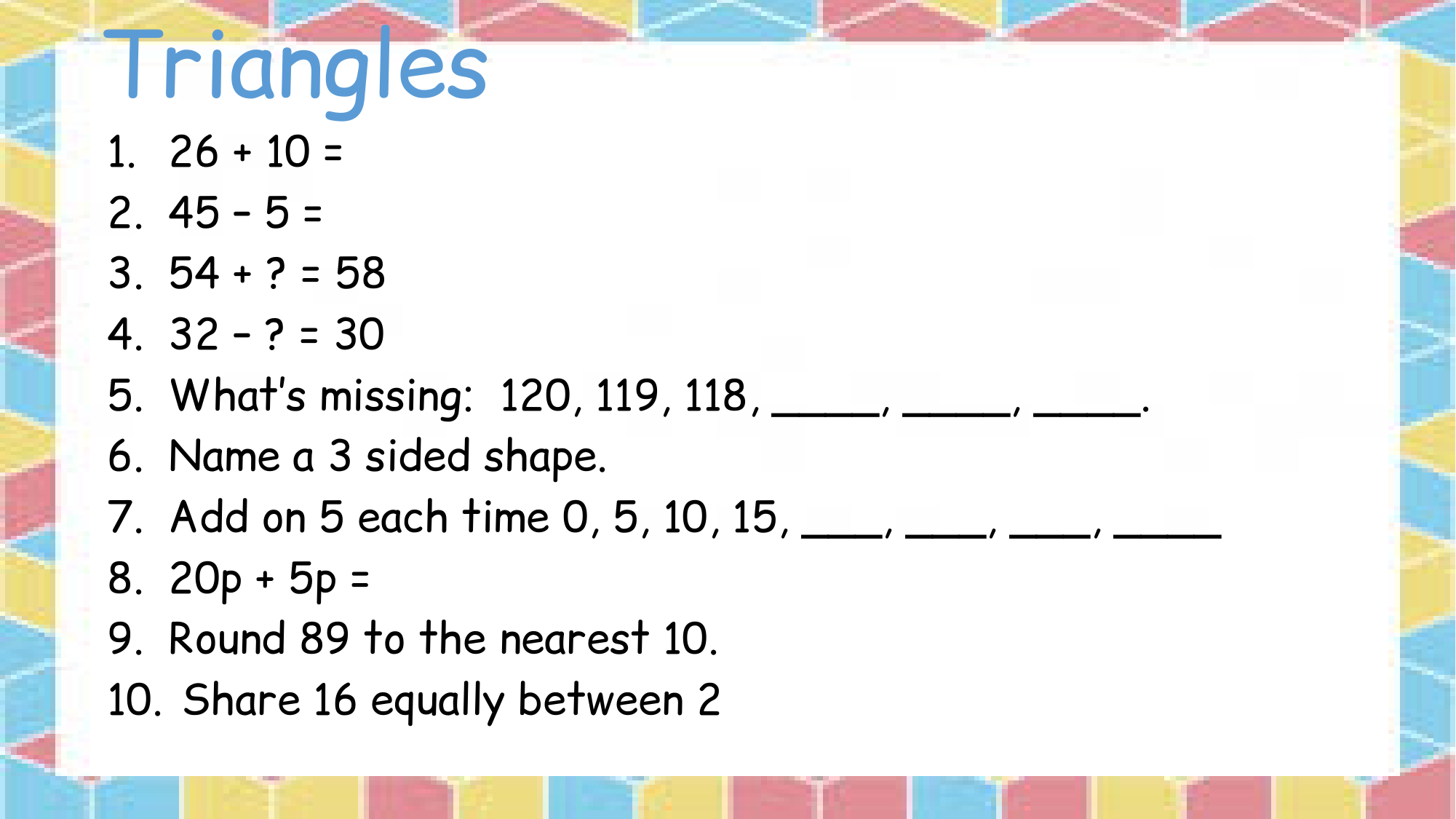

# Triangles
26 + 10 =
45 – 5 =
54 + ? = 58
32 – ? = 30
What’s missing:  120, 119, 118, ____, ____, ____.
Name a 3 sided shape.
Add on 5 each time 0, 5, 10, 15, ___, ___, ___, ____
20p + 5p =
Round 89 to the nearest 10.
 Share 16 equally between 2